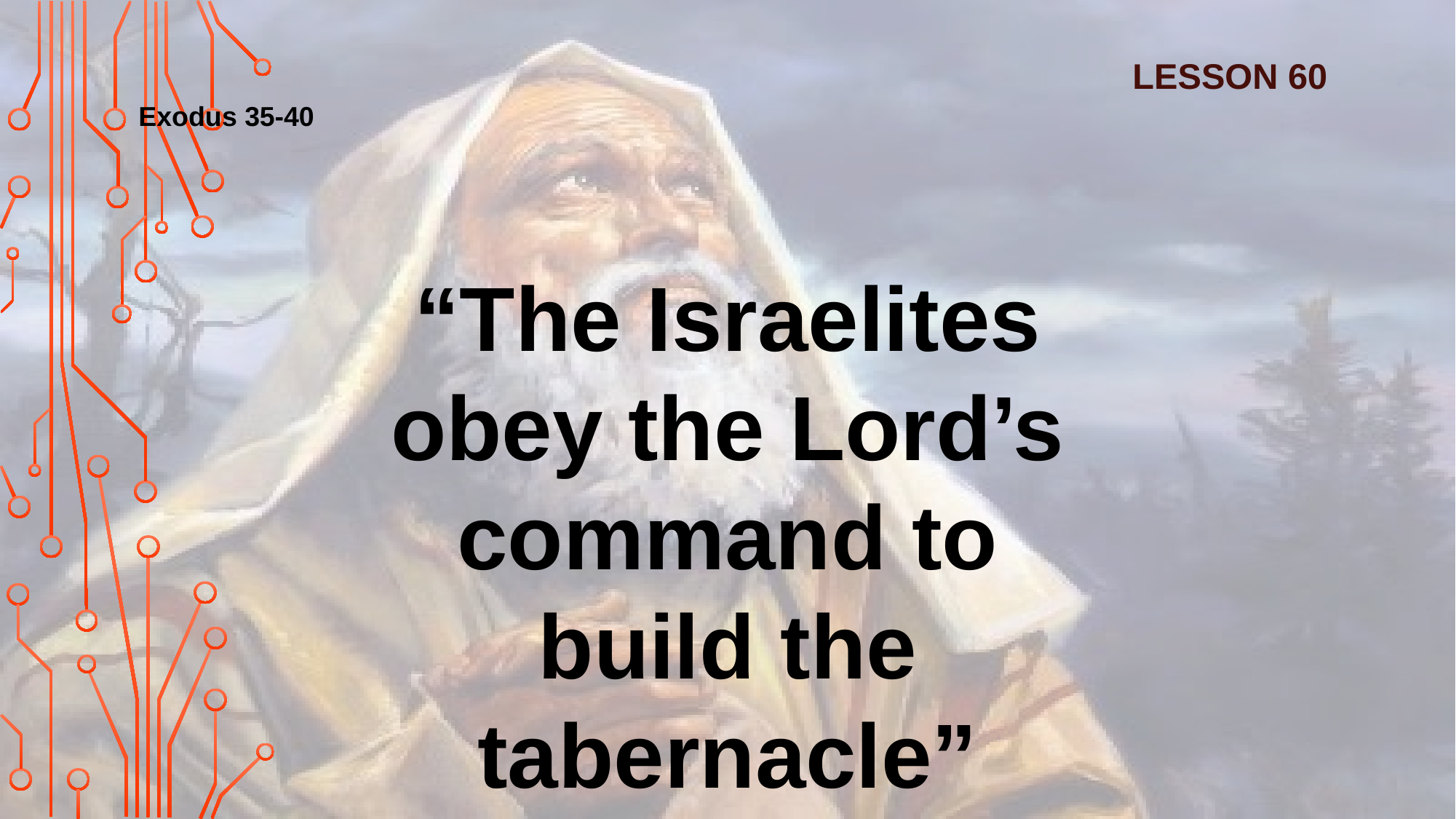

LESSON 60
Exodus 35-40
“The Israelites obey the Lord’s command to build the tabernacle”